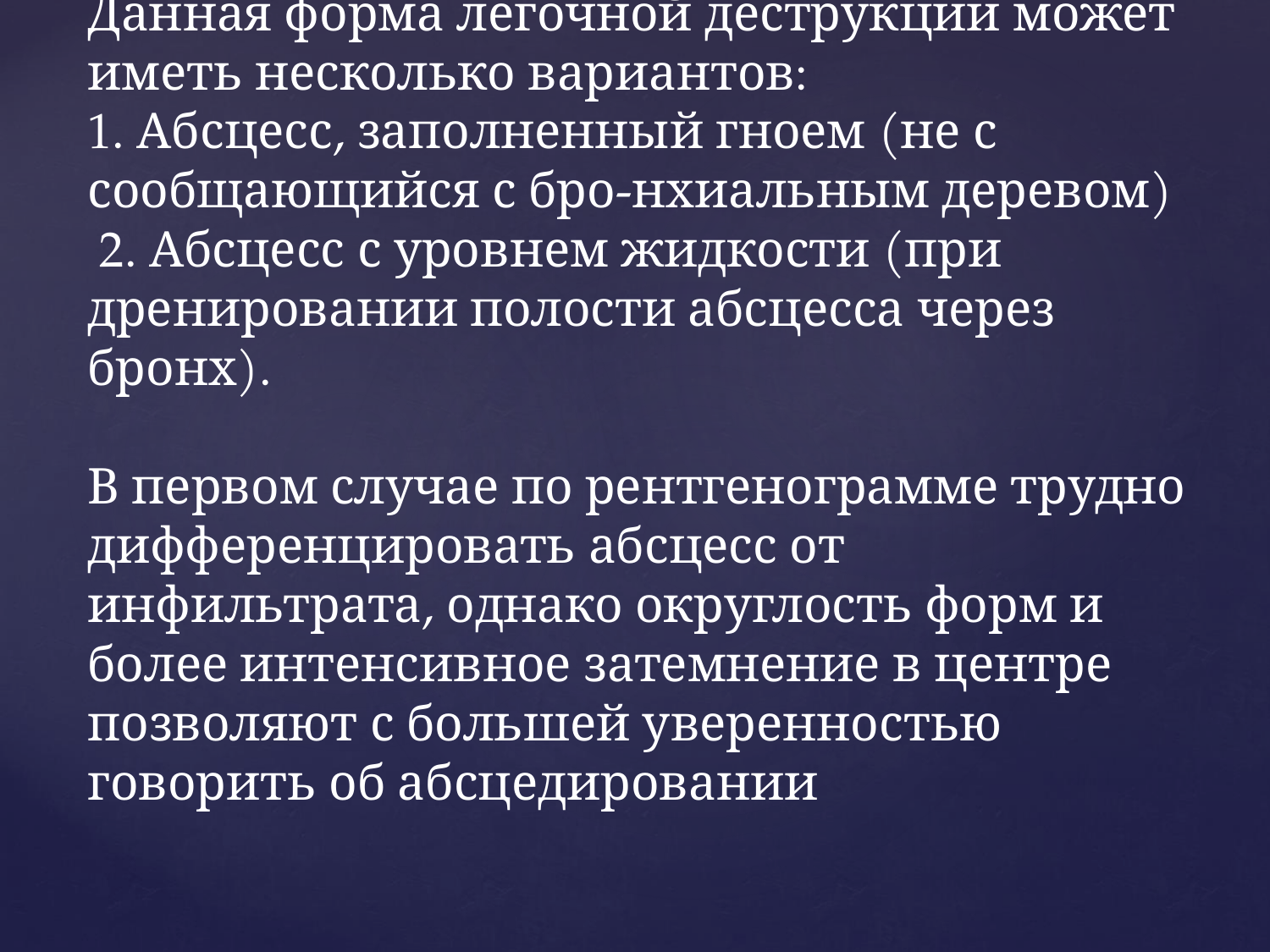

# Абсцесс Данная форма легочной деструкции может иметь несколько вариантов: 1. Абсцесс, заполненный гноем (не с сообщающийся с бро-нхиальным деревом) 2. Абсцесс с уровнем жидкости (при дренировании полости абсцесса через бронх). В первом случае по рентгенограмме трудно дифференцировать абсцесс от инфильтрата, однако округлость форм и более интенсивное затемнение в центре позволяют с большей уверенностью говорить об абсцедировании